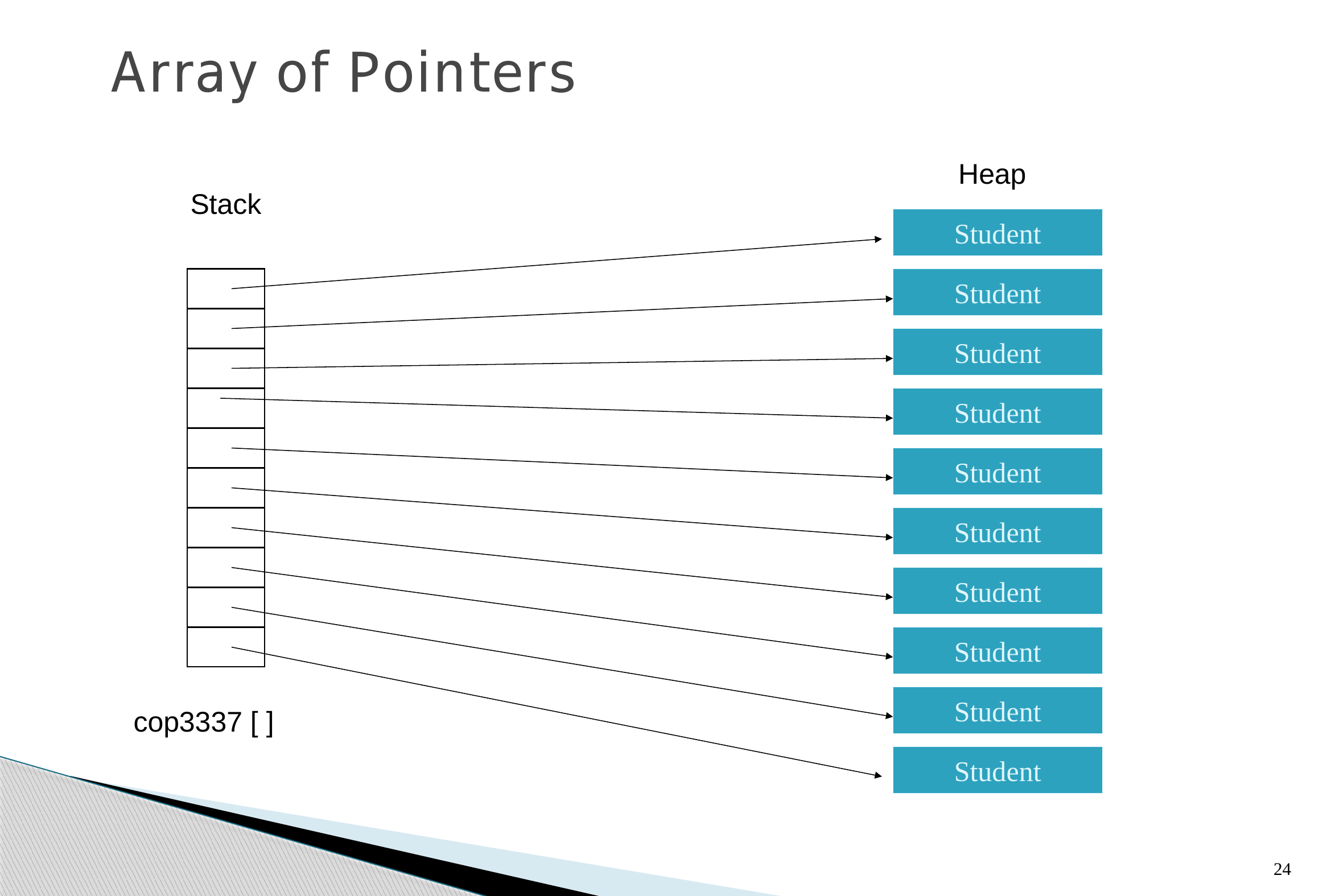

# Array of Pointers
Heap
Stack
Student

Student

Student

Student

Student

Student

Student

Student

Student
cop3337 [ ]
Student
24